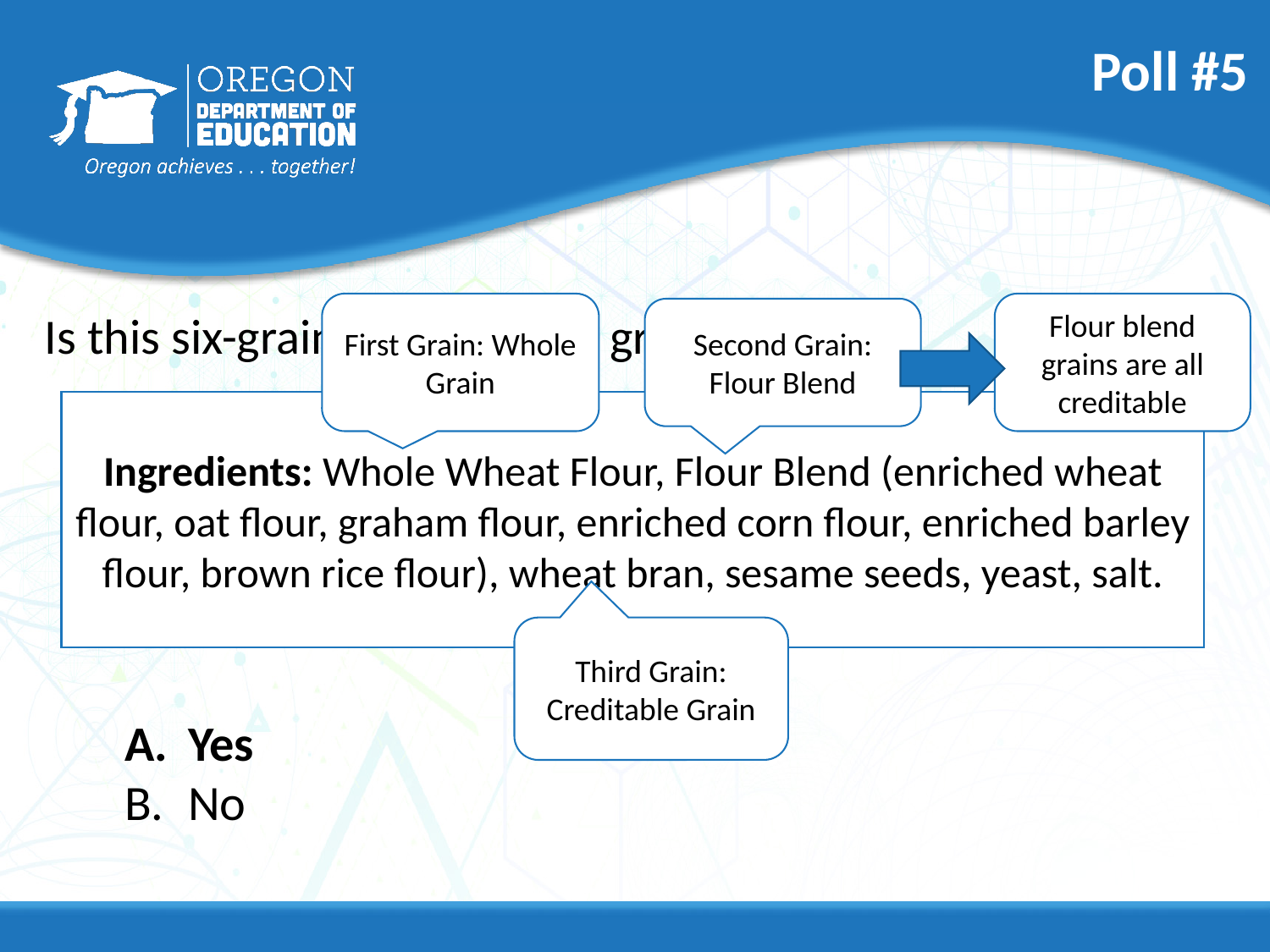

# Poll #5
First Grain: Whole Grain
Flour blend grains are all creditable
Second Grain: Flour Blend
Is this six-grain bread whole grain-rich?

Ingredients: Whole Wheat Flour, Flour Blend (enriched wheat flour, oat flour, graham flour, enriched corn flour, enriched barley flour, brown rice flour), wheat bran, sesame seeds, yeast, salt.
Third Grain: Creditable Grain
Yes
No